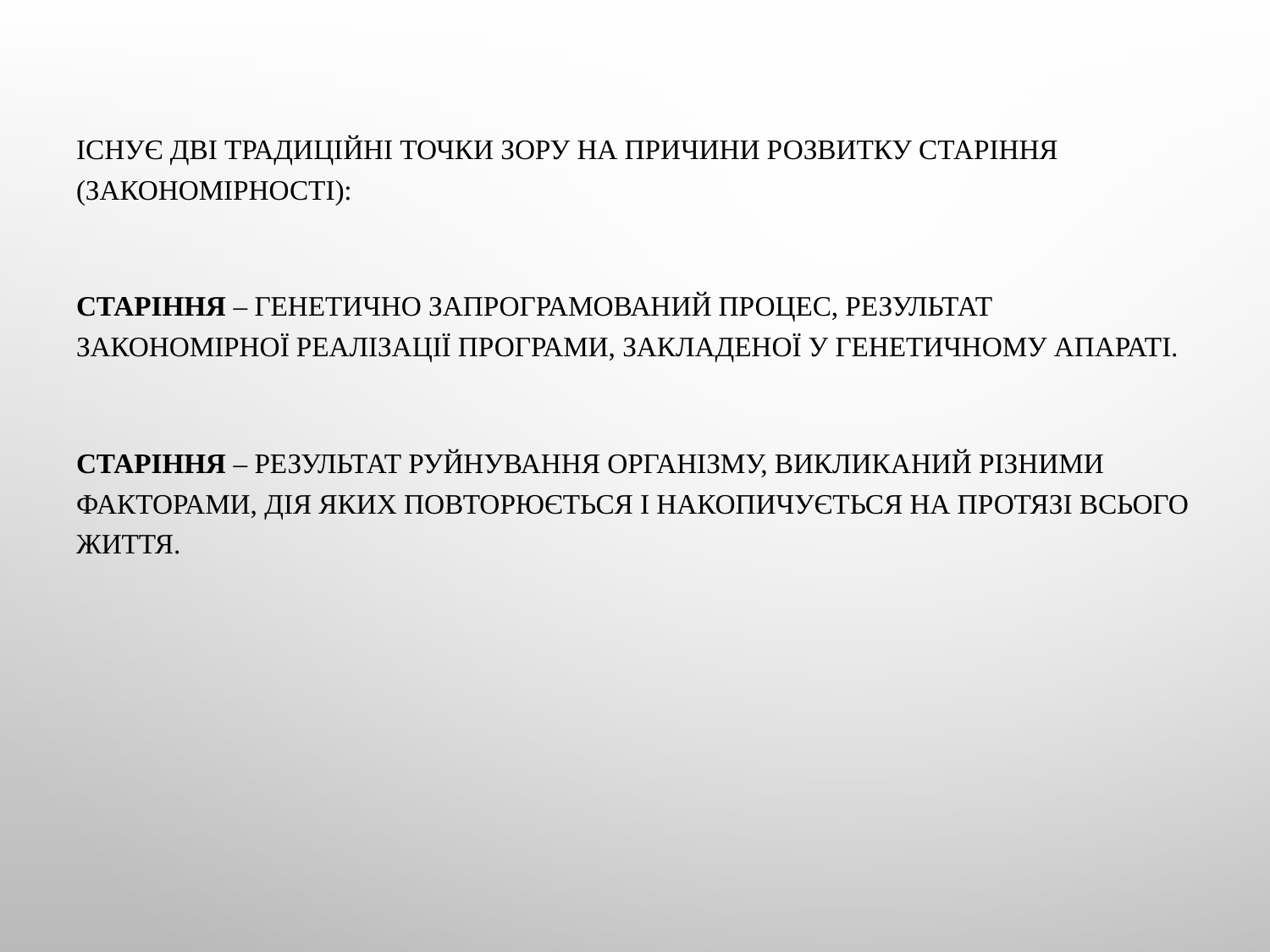

Існує дві традиційні точки зору на причини розвитку старіння (закономірності):

старіння – генетично запрограмований процес, результат закономірної реалізації програми, закладеної у генетичному апараті.

старіння – результат руйнування організму, викликаний різними факторами, дія яких повторюється і накопичується на протязі всього життя.